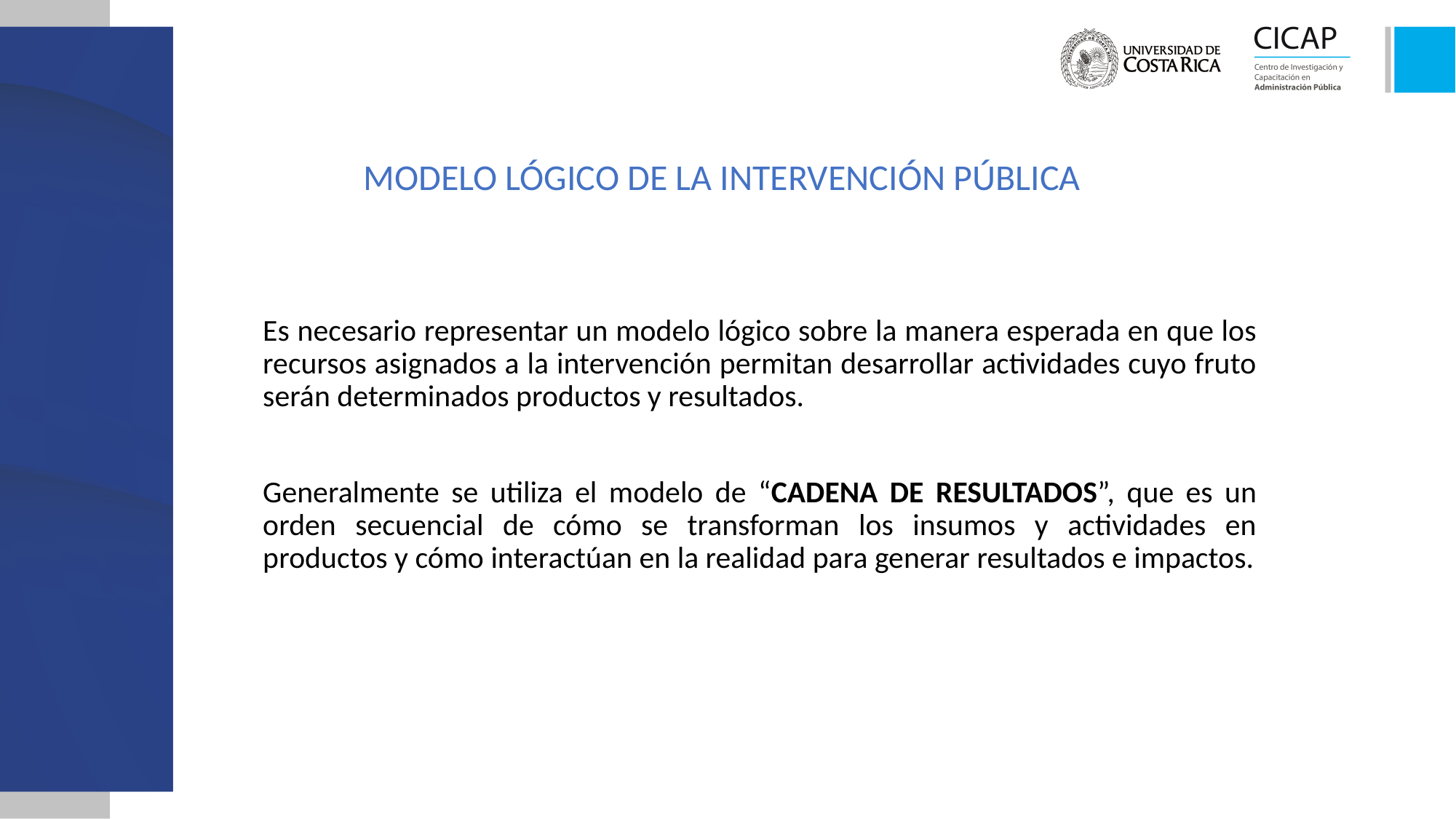

MODELO LÓGICO DE LA INTERVENCIÓN PÚBLICA

Es necesario representar un modelo lógico sobre la manera esperada en que los recursos asignados a la intervención permitan desarrollar actividades cuyo fruto serán determinados productos y resultados.

Generalmente se utiliza el modelo de “CADENA DE RESULTADOS”, que es un orden secuencial de cómo se transforman los insumos y actividades en productos y cómo interactúan en la realidad para generar resultados e impactos.